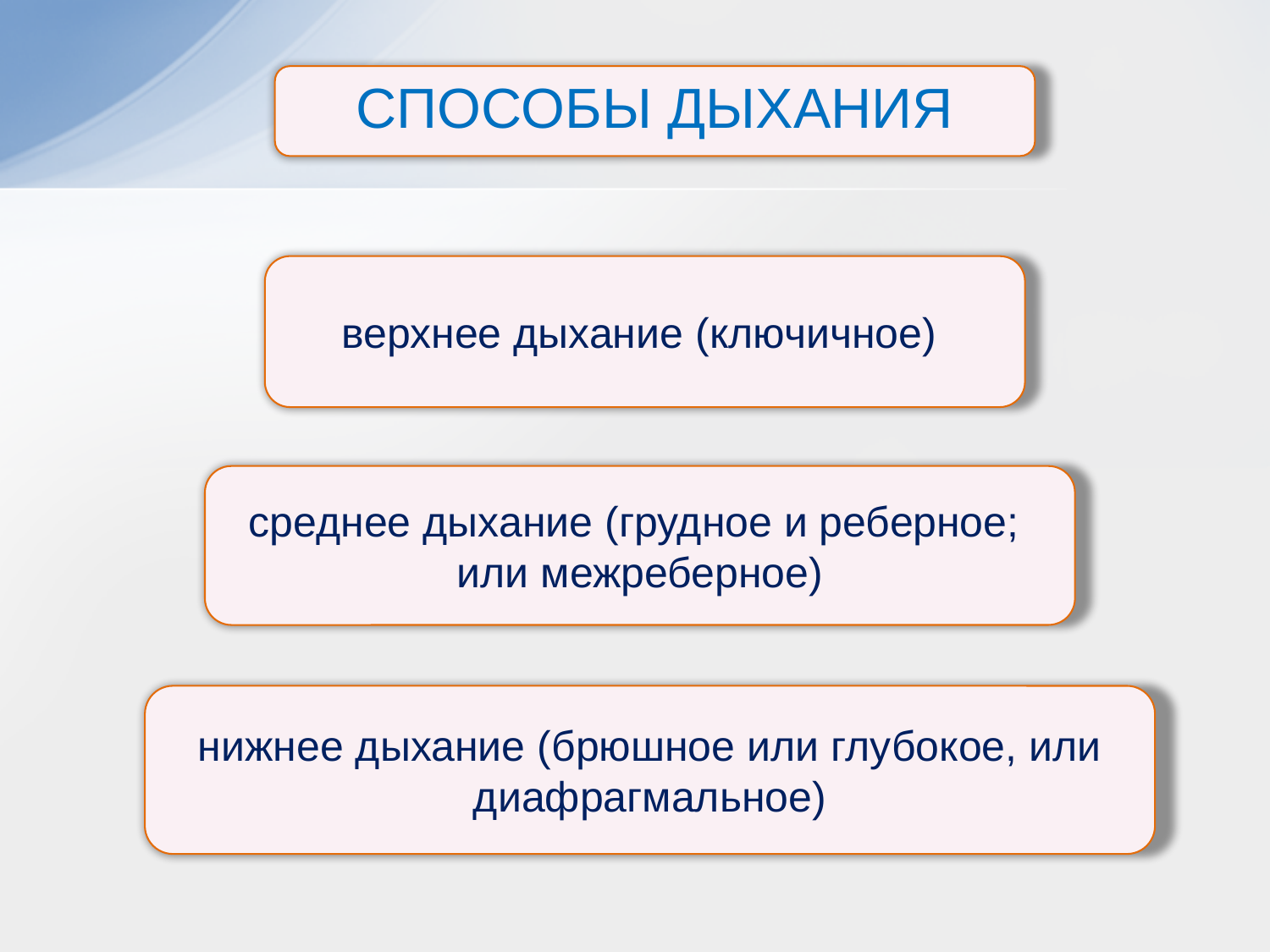

# СПОСОБЫ ДЫХАНИЯ

верхнее дыхание (ключичное)
среднее дыхание (грудное и реберное;
или межреберное)
нижнее дыхание (брюшное или глубокое, или диафрагмальное)